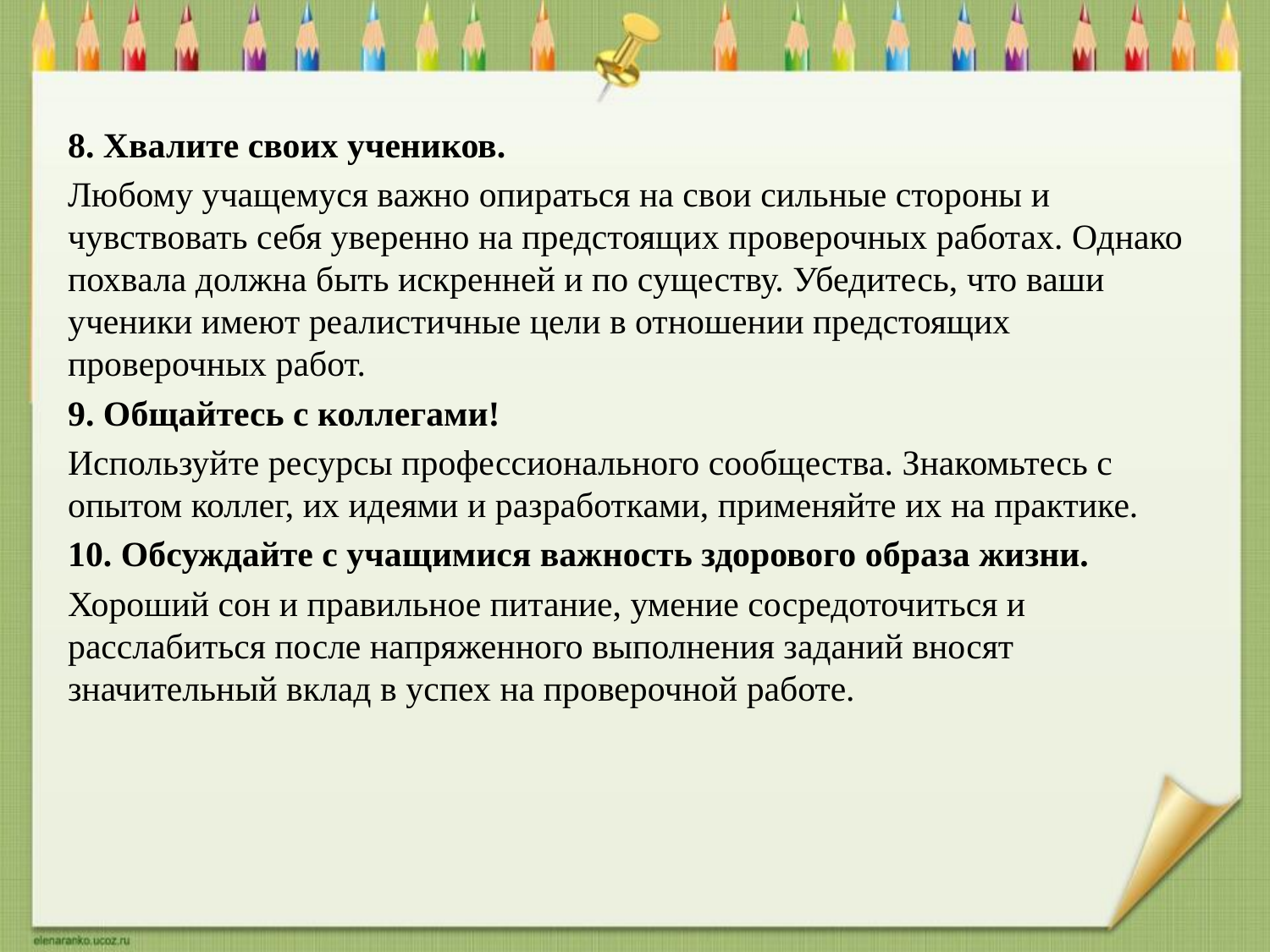

8. Хвалите своих учеников.
Любому учащемуся важно опираться на свои сильные стороны и чувствовать себя уверенно на предстоящих проверочных работах. Однако похвала должна быть искренней и по существу. Убедитесь, что ваши ученики имеют реалистичные цели в отношении предстоящих проверочных работ.
9. Общайтесь с коллегами!
Используйте ресурсы профессионального сообщества. Знакомьтесь с опытом коллег, их идеями и разработками, применяйте их на практике.
10. Обсуждайте с учащимися важность здорового образа жизни.
Хороший сон и правильное питание, умение сосредоточиться и расслабиться после напряженного выполнения заданий вносят значительный вклад в успех на проверочной работе.